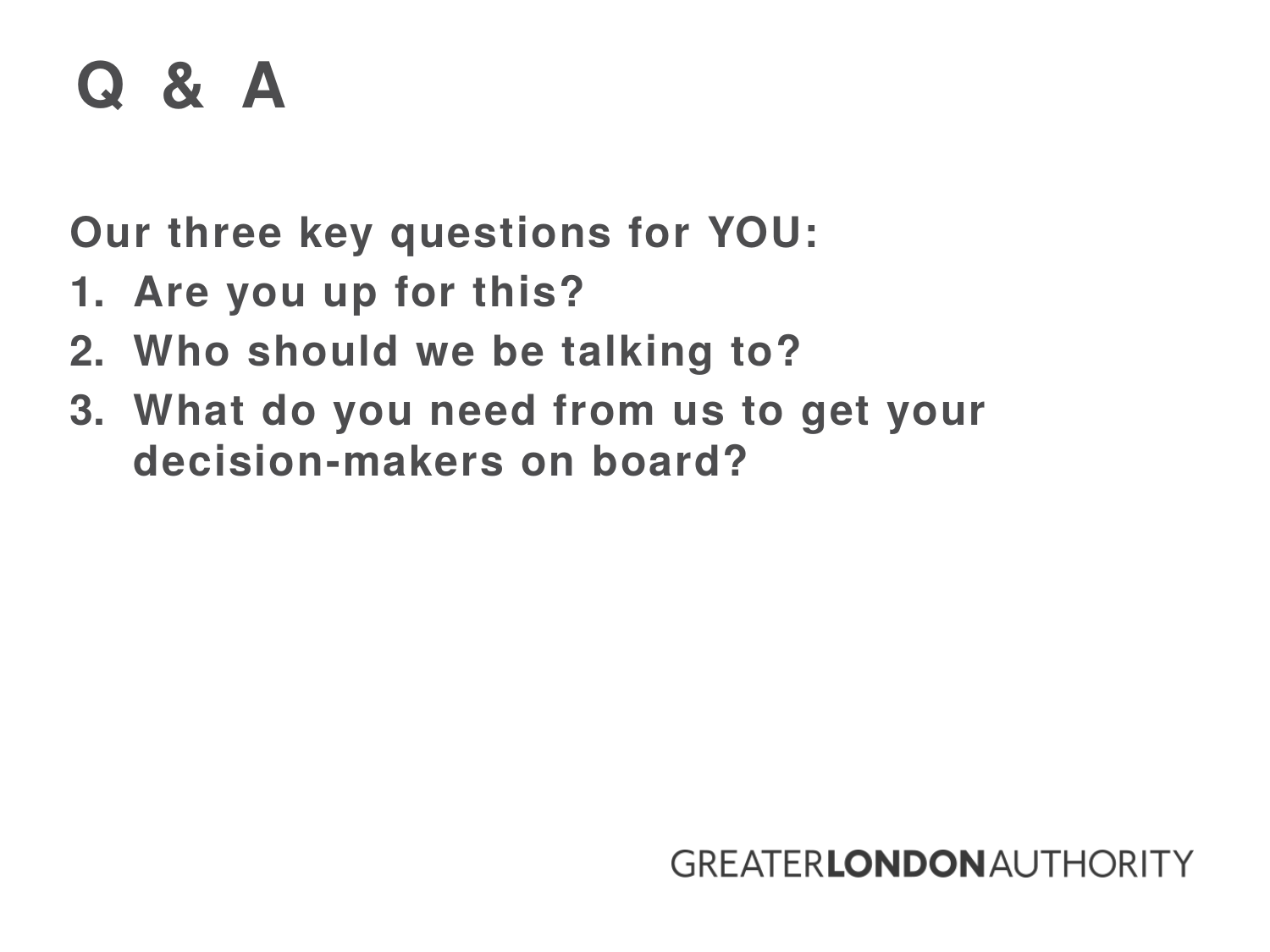

# Q & A
Our three key questions for YOU:
Are you up for this?
Who should we be talking to?
What do you need from us to get your decision-makers on board?